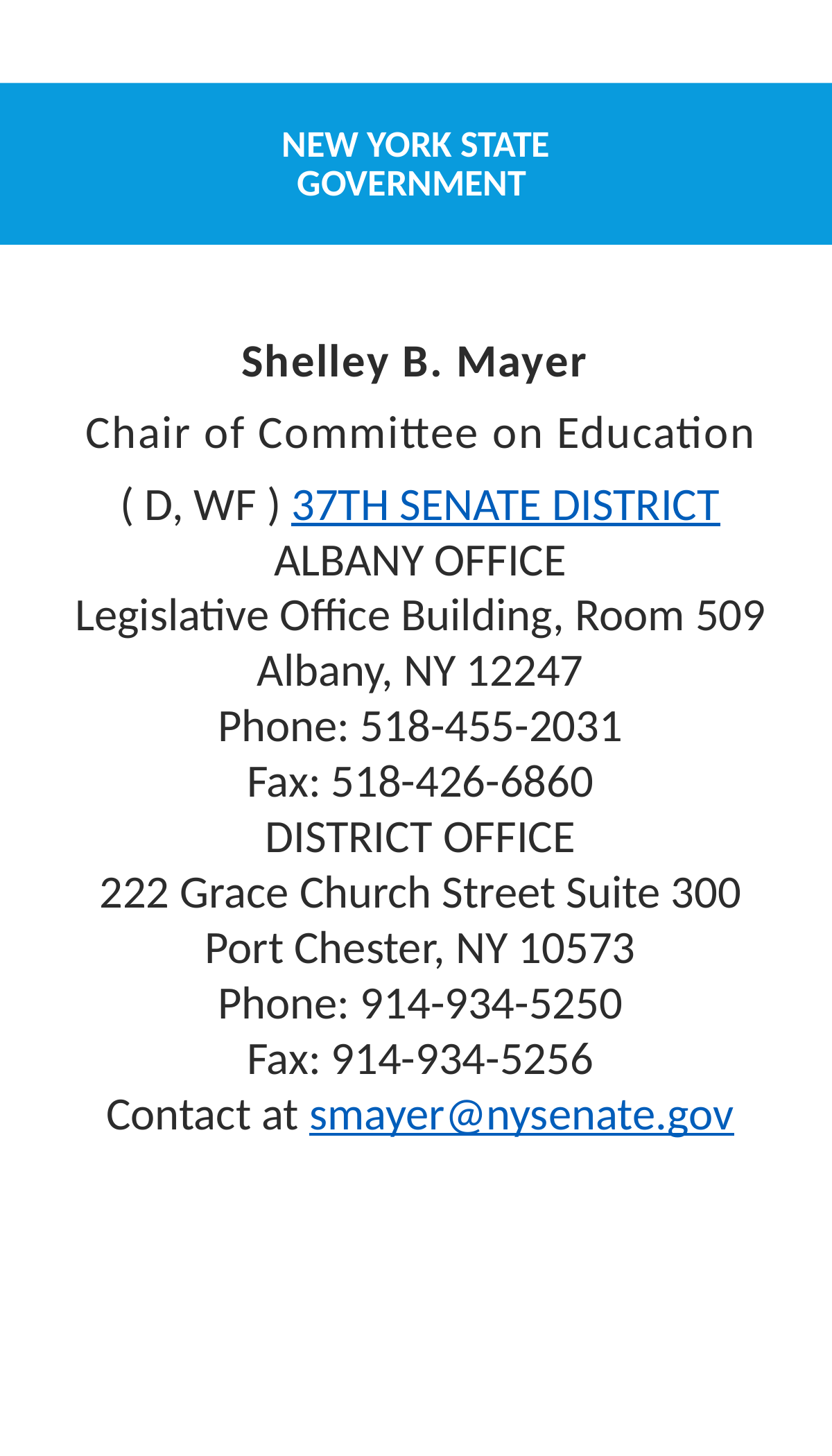

# New York State GOVERNMENT
Shelley B. Mayer
Chair of Committee on Education
( D, WF ) 37TH SENATE DISTRICT
ALBANY OFFICE
Legislative Office Building, Room 509
Albany, NY 12247
Phone: 518-455-2031
Fax: 518-426-6860
DISTRICT OFFICE
222 Grace Church Street Suite 300
Port Chester, NY 10573
Phone: 914-934-5250
Fax: 914-934-5256
Contact at smayer@nysenate.gov